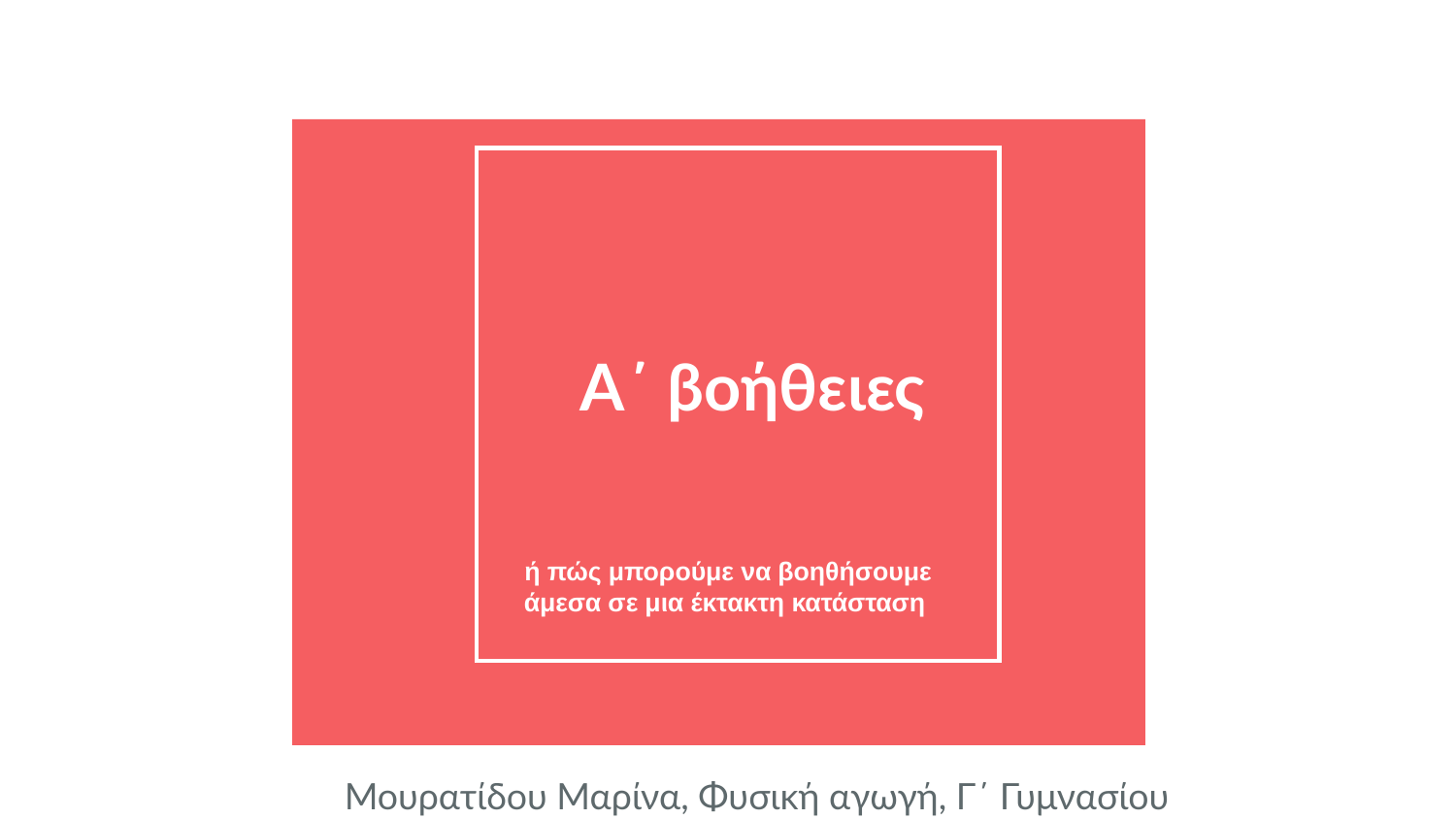

# Α΄ βοήθειες
ή πώς μπορούμε να βοηθήσουμε άμεσα σε μια έκτακτη κατάσταση
Μουρατίδου Μαρίνα, Φυσική αγωγή, Γ΄ Γυμνασίου